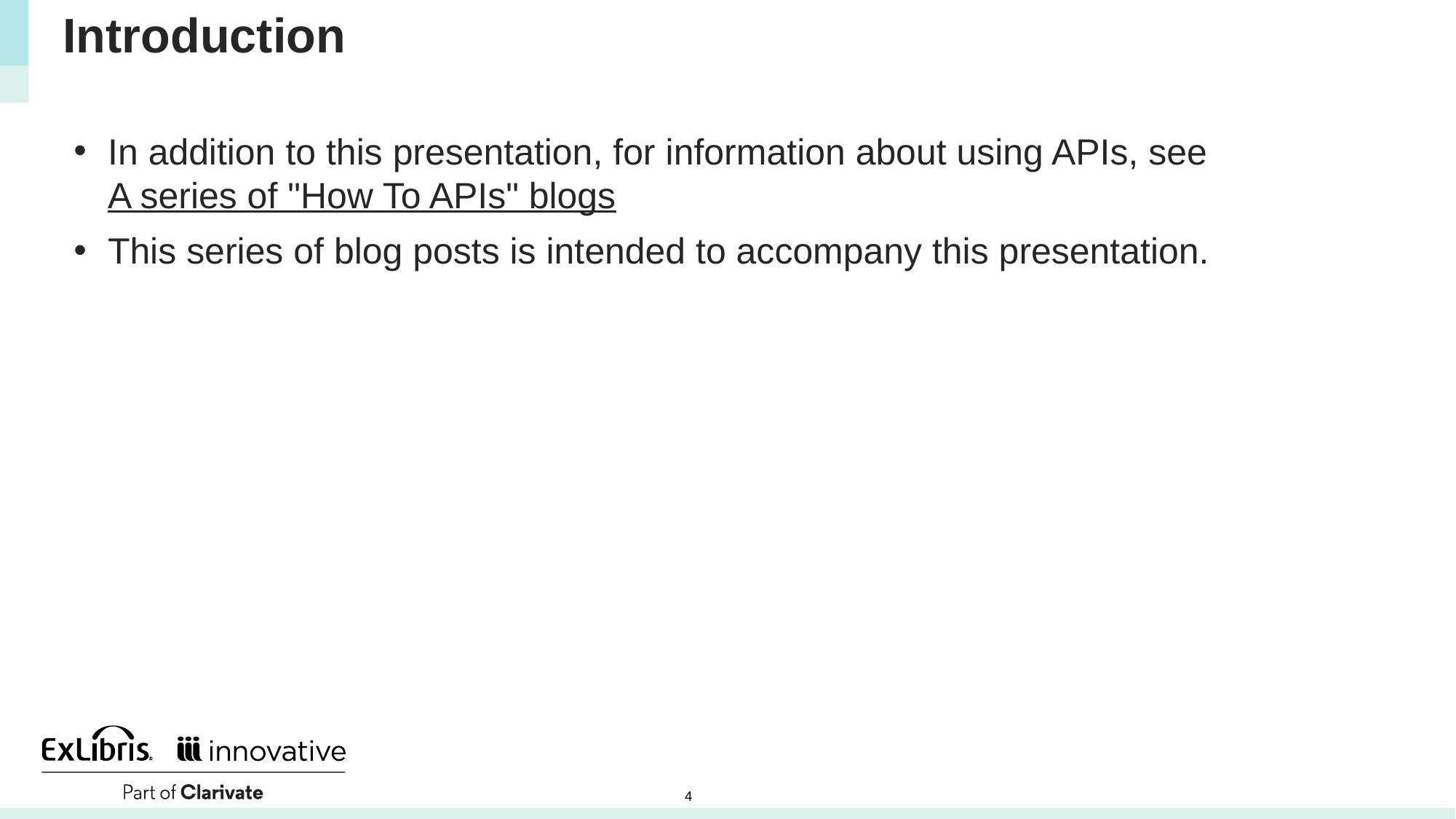

# Introduction
In addition to this presentation, for information about using APIs, see A series of "How To APIs" blogs
This series of blog posts is intended to accompany this presentation.
4